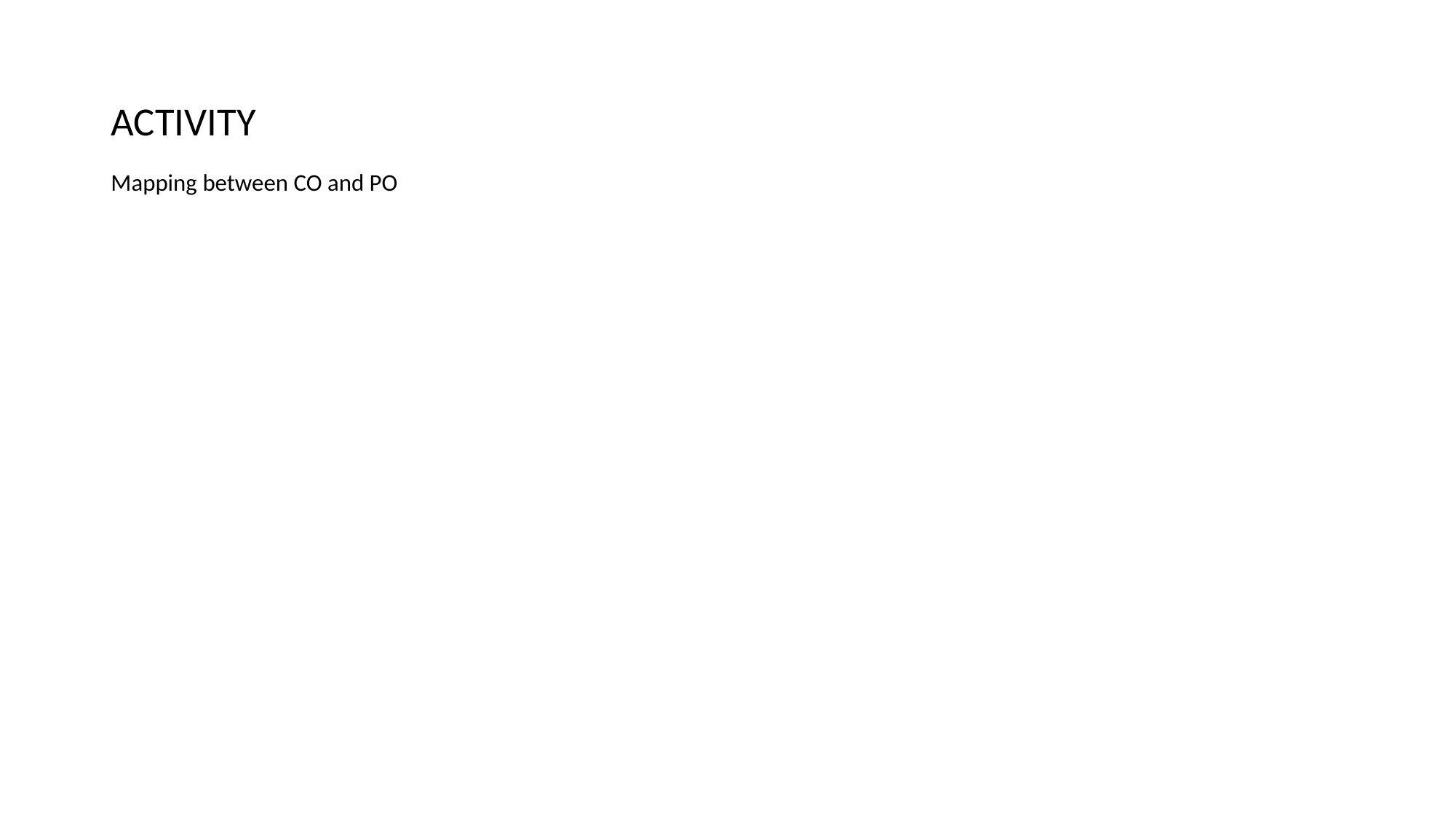

# ACTIVITY Mapping between CO and PO